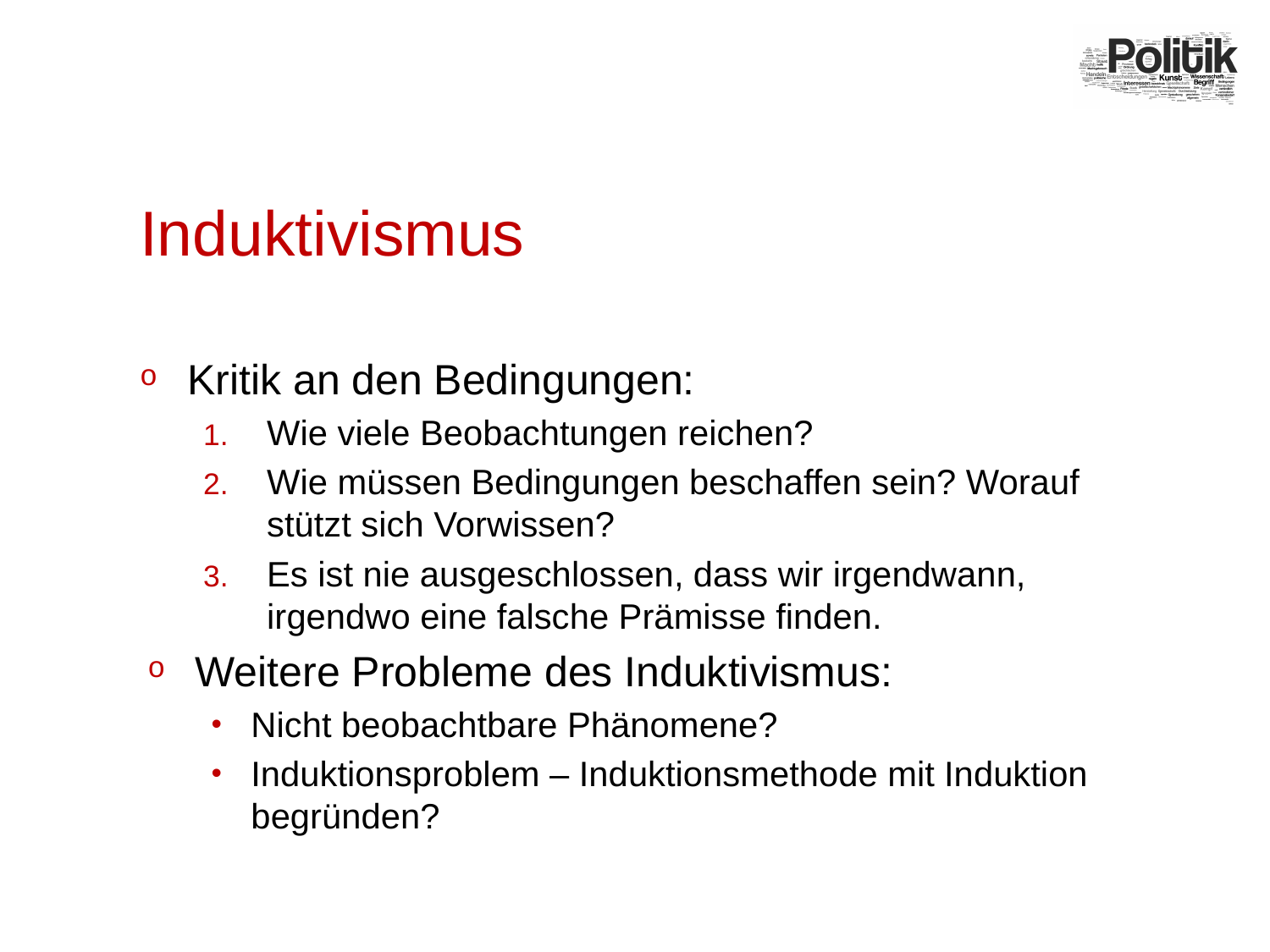

# Induktivismus
Kritik an den Bedingungen:
Wie viele Beobachtungen reichen?
Wie müssen Bedingungen beschaffen sein? Worauf stützt sich Vorwissen?
Es ist nie ausgeschlossen, dass wir irgendwann, irgendwo eine falsche Prämisse finden.
Weitere Probleme des Induktivismus:
Nicht beobachtbare Phänomene?
Induktionsproblem – Induktionsmethode mit Induktion begründen?